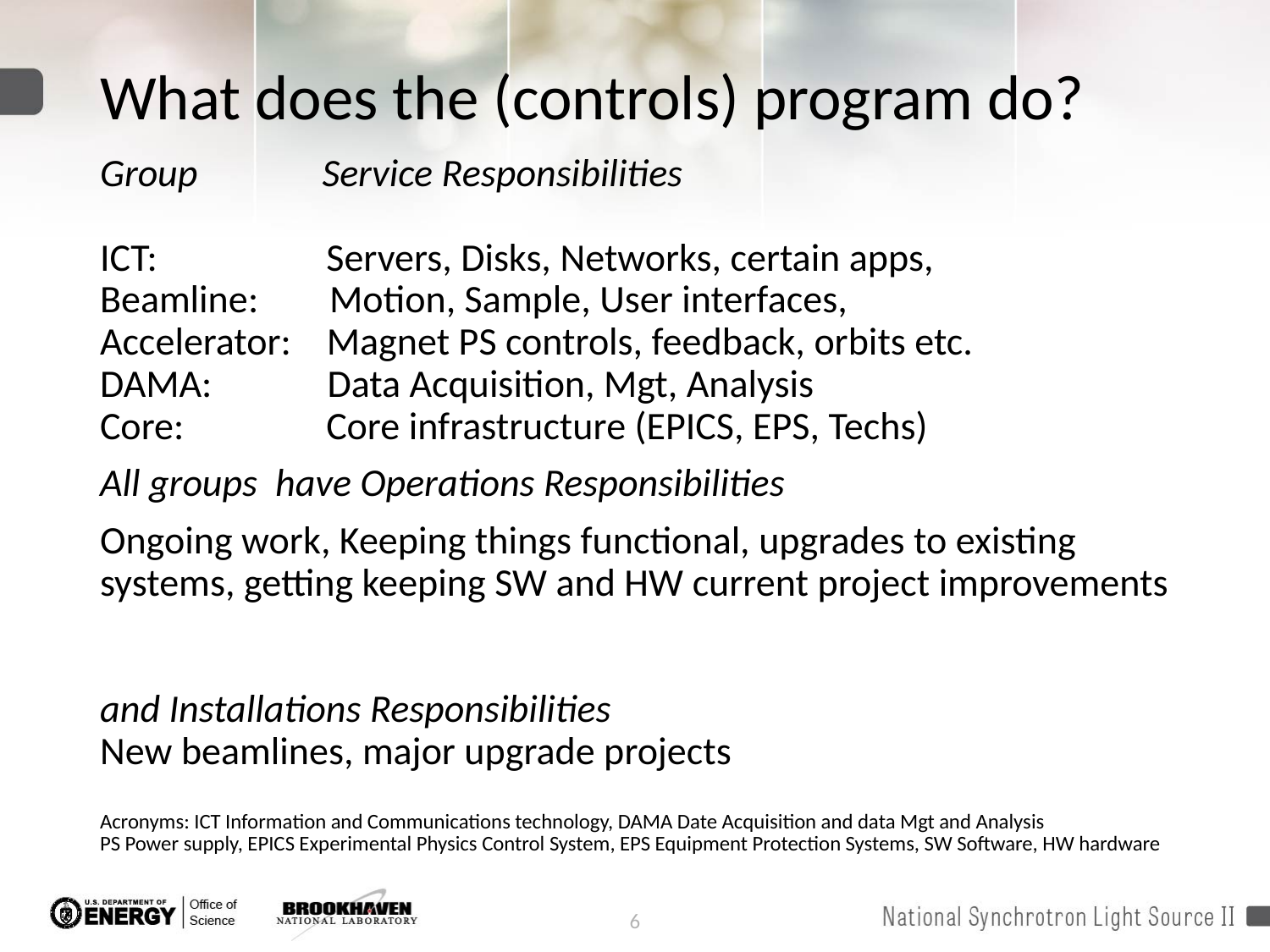

# What does the (controls) program do?
Group              Service Responsibilities
ICT:                   Servers, Disks, Networks, certain apps,
Beamline:        Motion, Sample, User interfaces,
Accelerator:    Magnet PS controls, feedback, orbits etc.
DAMA:             Data Acquisition, Mgt, Analysis
Core:                Core infrastructure (EPICS, EPS, Techs)
All groups  have Operations Responsibilities
Ongoing work, Keeping things functional, upgrades to existing systems, getting keeping SW and HW current project improvements
and Installations Responsibilities
New beamlines, major upgrade projects
Acronyms: ICT Information and Communications technology, DAMA Date Acquisition and data Mgt and Analysis
PS Power supply, EPICS Experimental Physics Control System, EPS Equipment Protection Systems, SW Software, HW hardware

6